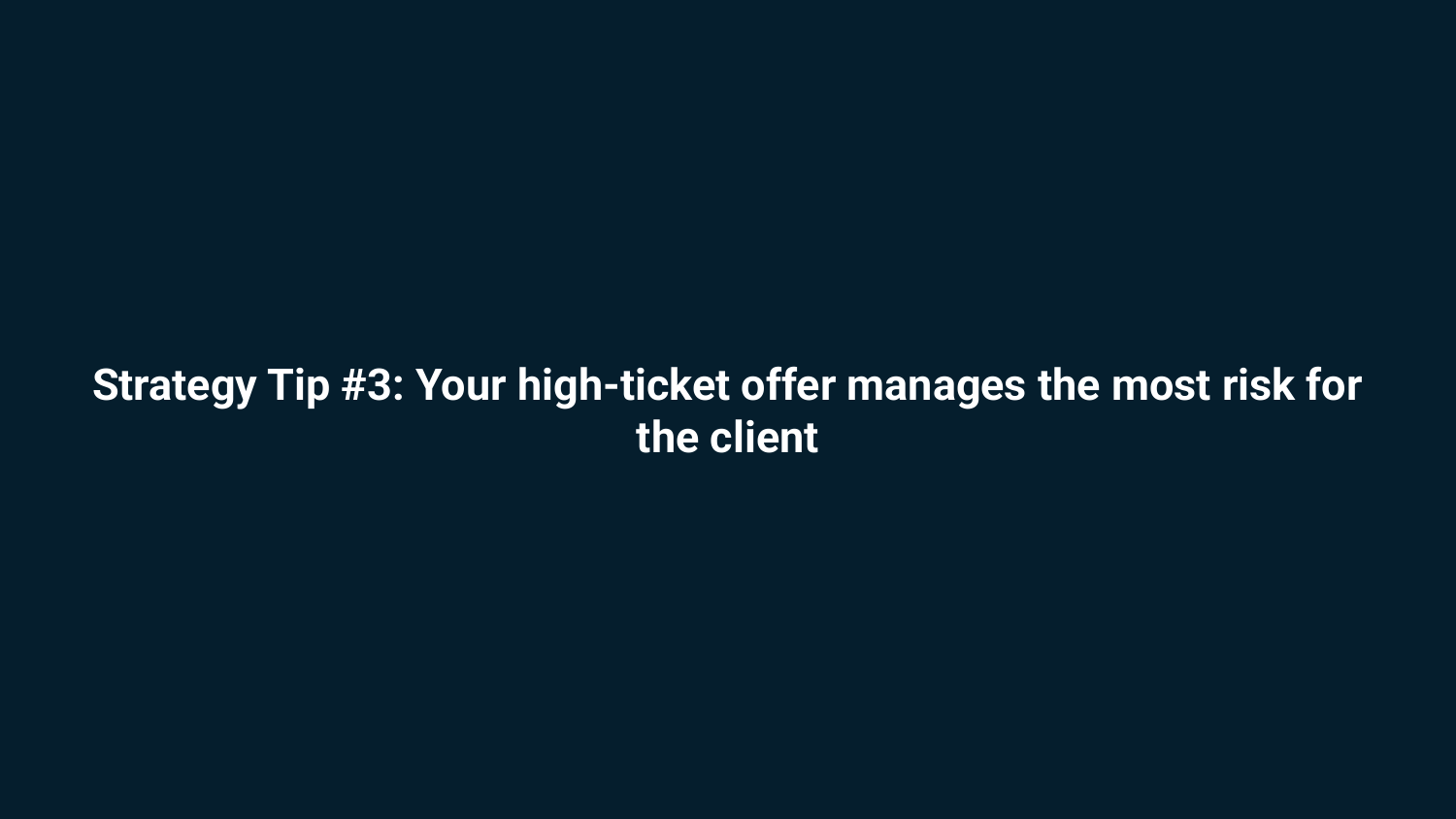

# Strategy Tip #3: Your high-ticket offer manages the most risk for the client